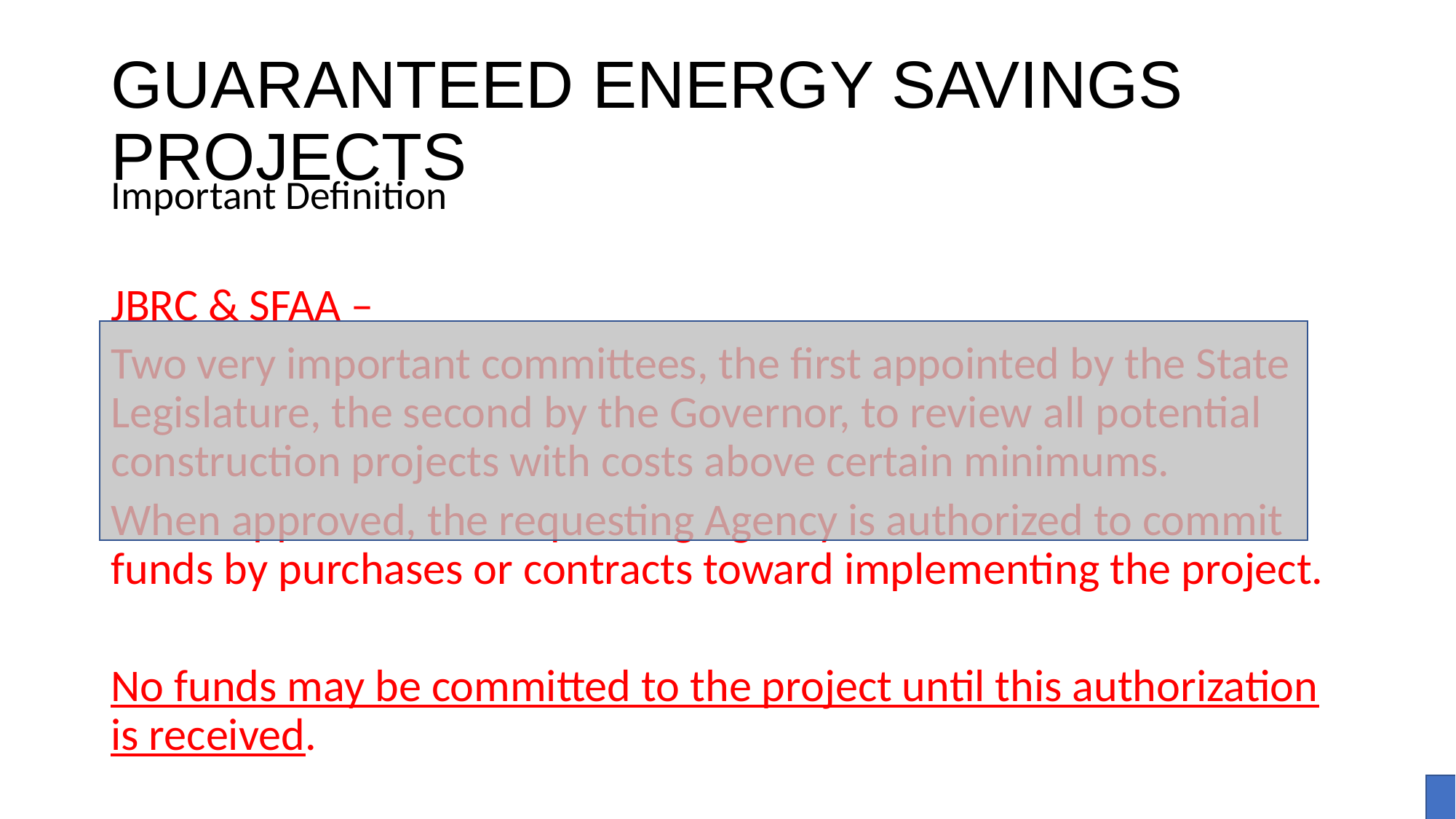

# GUARANTEED ENERGY SAVINGS PROJECTS
Important Definition

JBRC & SFAA –
Two very important committees, the first appointed by the State Legislature, the second by the Governor, to review all potential construction projects with costs above certain minimums.
When approved, the requesting Agency is authorized to commit funds by purchases or contracts toward implementing the project.

No funds may be committed to the project until this authorization is received.